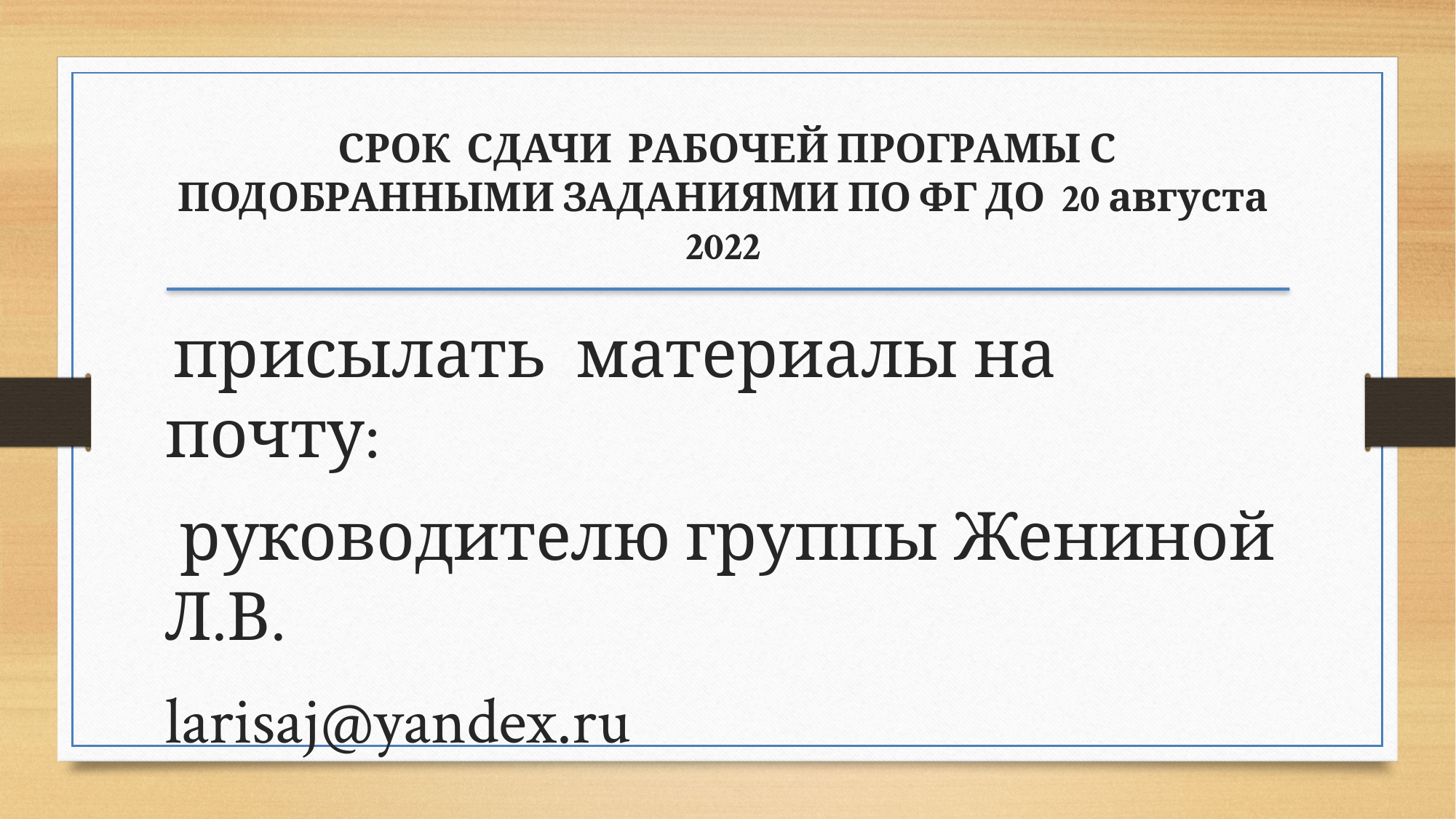

СРОК  СДАЧИ  РАБОЧЕЙ ПРОГРАМЫ С ПОДОБРАННЫМИ ЗАДАНИЯМИ ПО ФГ ДО  20 августа  2022
 присылать  материалы на  почту:
 руководителю группы Жениной Л.В.
larisaj@yandex.ru